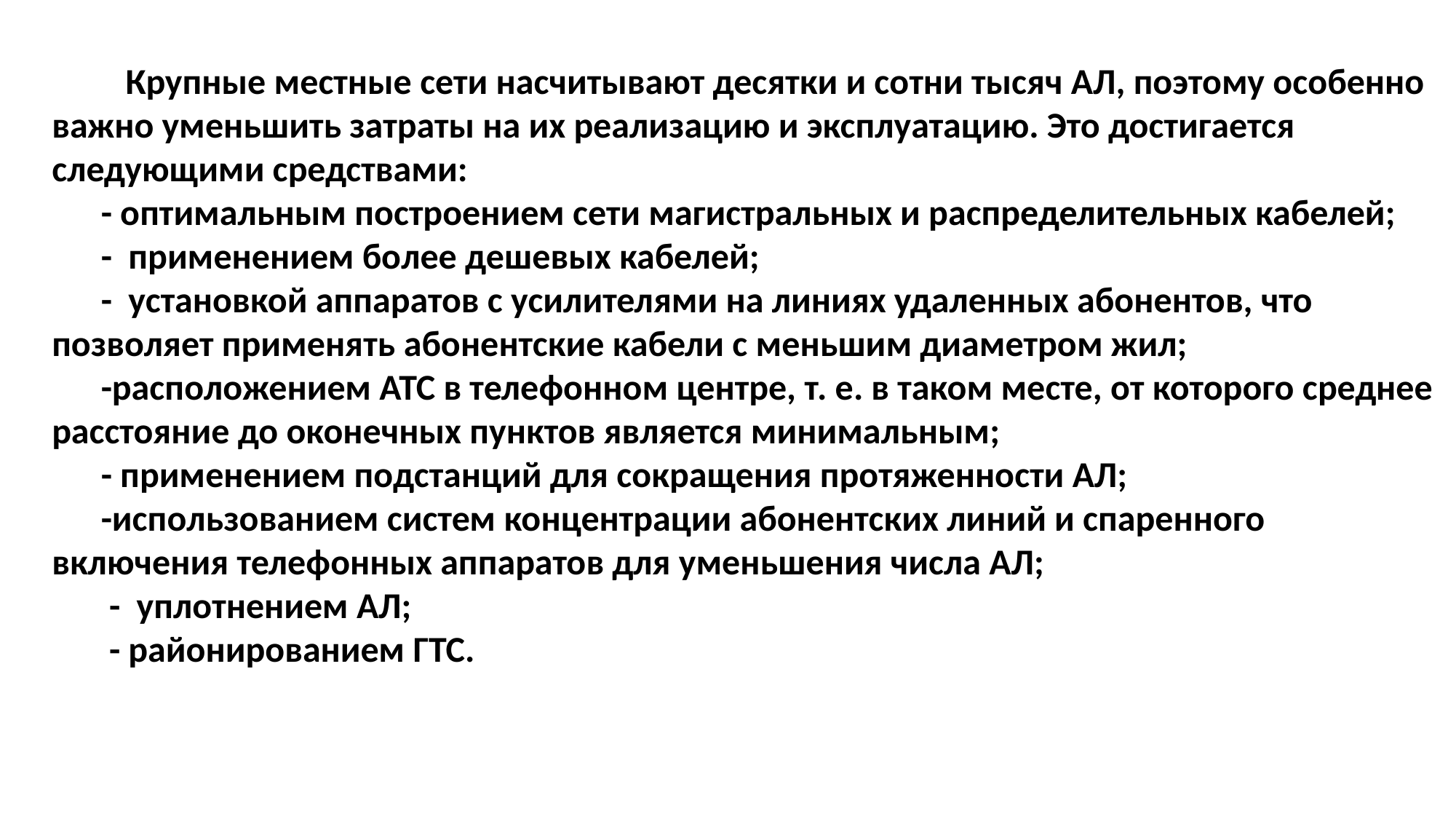

Крупные местные сети насчитывают десятки и сотни тысяч АЛ, поэтому особенно важно уменьшить затраты на их реализацию и эксплуатацию. Это достигается следующими средствами:
      - оптимальным построением сети магистральных и распределительных кабелей;
      -  применением более дешевых кабелей;
      -  установкой аппаратов с усилителями на линиях удаленных абонентов, что позволяет применять абонентские кабели с меньшим диаметром жил;
      -расположением АТС в телефонном центре, т. е. в таком месте, от которого среднее расстояние до оконечных пунктов является минимальным;
      - применением подстанций для сокращения протяженности АЛ;
      -использованием систем концентрации абонентских линий и спаренного включения телефонных аппаратов для уменьшения числа АЛ;
       -  уплотнением АЛ;
       - районированием ГТС.